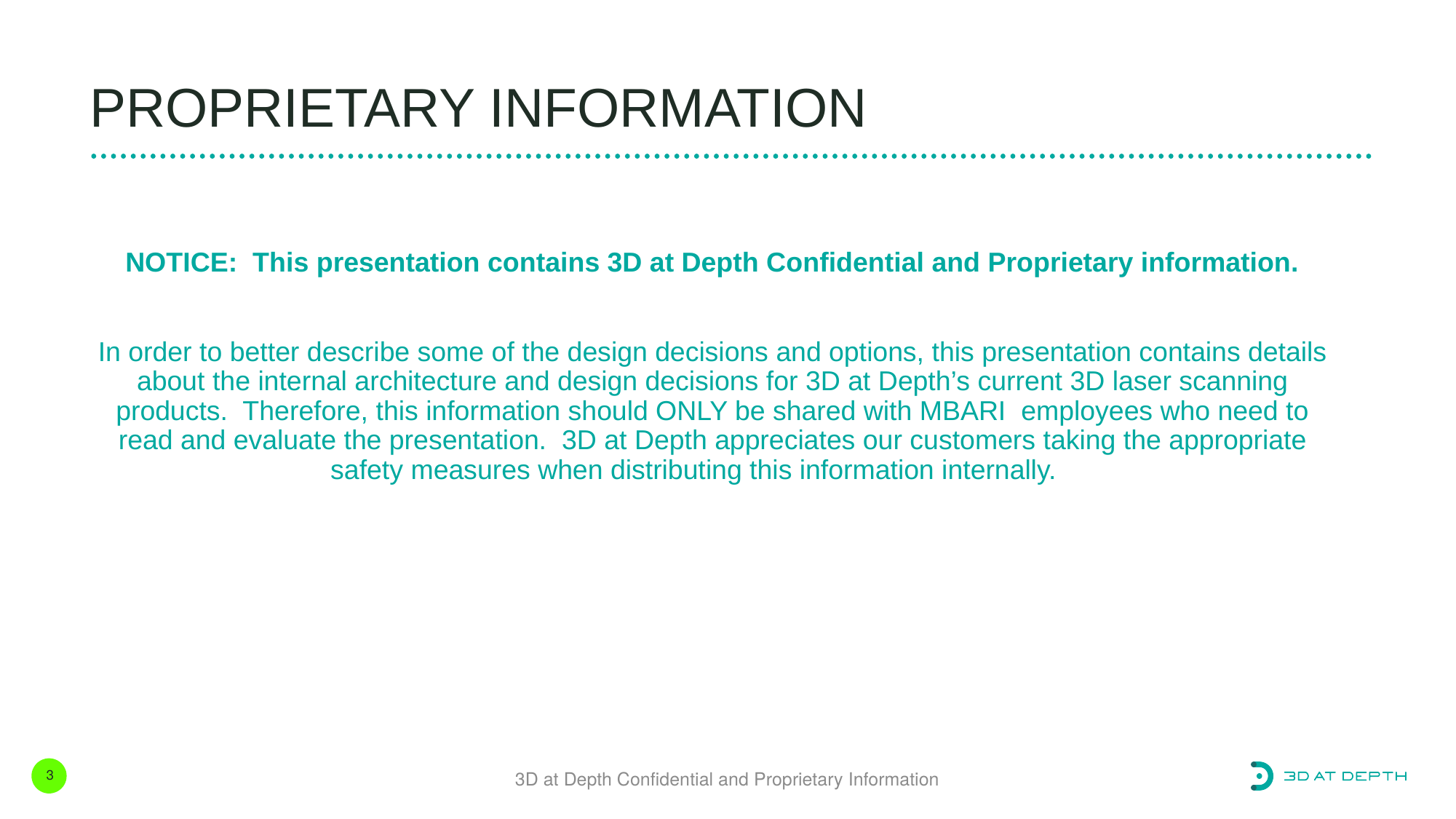

# PROPRIETARY INFORMATION
NOTICE:  This presentation contains 3D at Depth Confidential and Proprietary information.

In order to better describe some of the design decisions and options, this presentation contains details about the internal architecture and design decisions for 3D at Depth’s current 3D laser scanning products.  Therefore, this information should ONLY be shared with MBARI  employees who need to read and evaluate the presentation.  3D at Depth appreciates our customers taking the appropriate safety measures when distributing this information internally.
3D at Depth Confidential and Proprietary Information